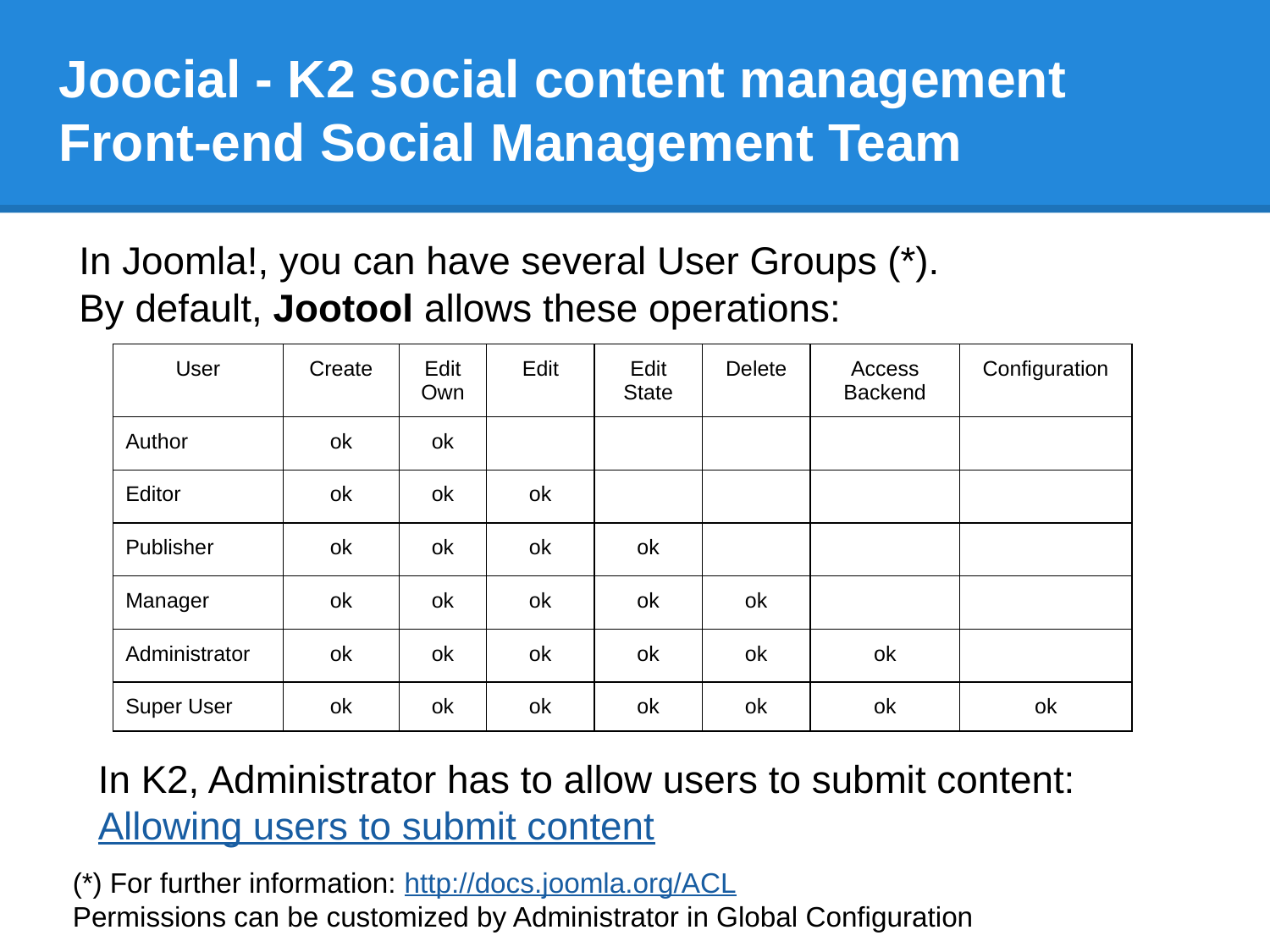

# Joocial - K2 social content management
Front-end Social Management Team
In Joomla!, you can have several User Groups (*).
By default, Jootool allows these operations:

| User | Create | Edit Own | Edit | Edit State | Delete | Access Backend | Configuration |
| --- | --- | --- | --- | --- | --- | --- | --- |
| Author | ok | ok |  |  |  |  |  |
| Editor | ok | ok | ok |  |  |  |  |
| Publisher | ok | ok | ok | ok |  |  |  |
| Manager | ok | ok | ok | ok | ok |  |  |
| Administrator | ok | ok | ok | ok | ok | ok |  |
| Super User | ok | ok | ok | ok | ok | ok | ok |
In K2, Administrator has to allow users to submit content:
Allowing users to submit content

(*) For further information: http://docs.joomla.org/ACL
Permissions can be customized by Administrator in Global Configuration